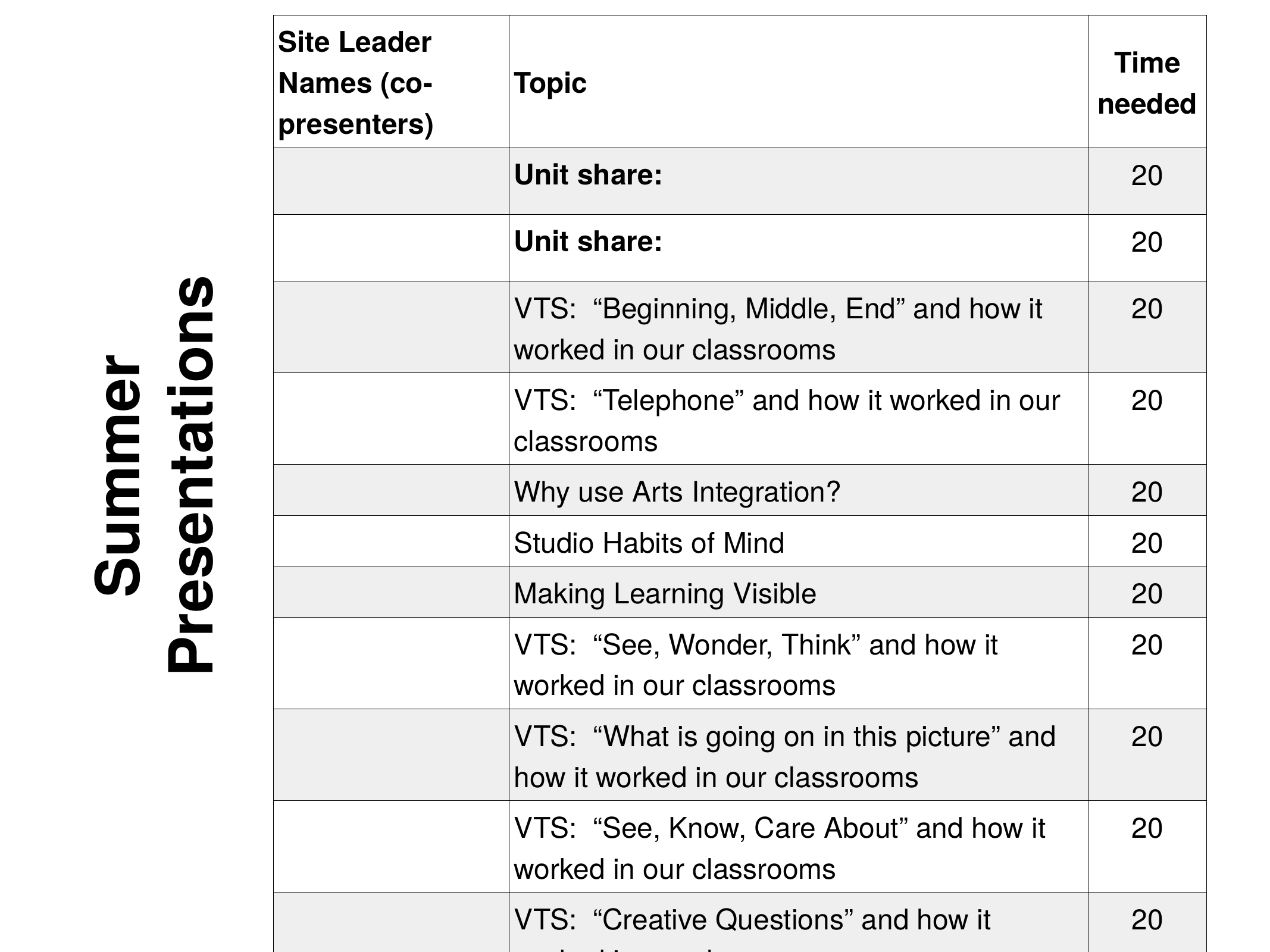

| Site Leader Names (co-presenters) | Topic | Time needed |
| --- | --- | --- |
|  | Unit share: | 20 |
|  | Unit share: | 20 |
|  | VTS: “Beginning, Middle, End” and how it worked in our classrooms | 20 |
|  | VTS: “Telephone” and how it worked in our classrooms | 20 |
|  | Why use Arts Integration? | 20 |
|  | Studio Habits of Mind | 20 |
|  | Making Learning Visible | 20 |
|  | VTS: “See, Wonder, Think” and how it worked in our classrooms | 20 |
|  | VTS: “What is going on in this picture” and how it worked in our classrooms | 20 |
|  | VTS: “See, Know, Care About” and how it worked in our classrooms | 20 |
|  | VTS: “Creative Questions” and how it worked in our classrooms | 20 |
|  | Other: \_\_\_\_\_\_\_\_\_\_\_\_\_\_\_ | 20 |
Summer Presentations